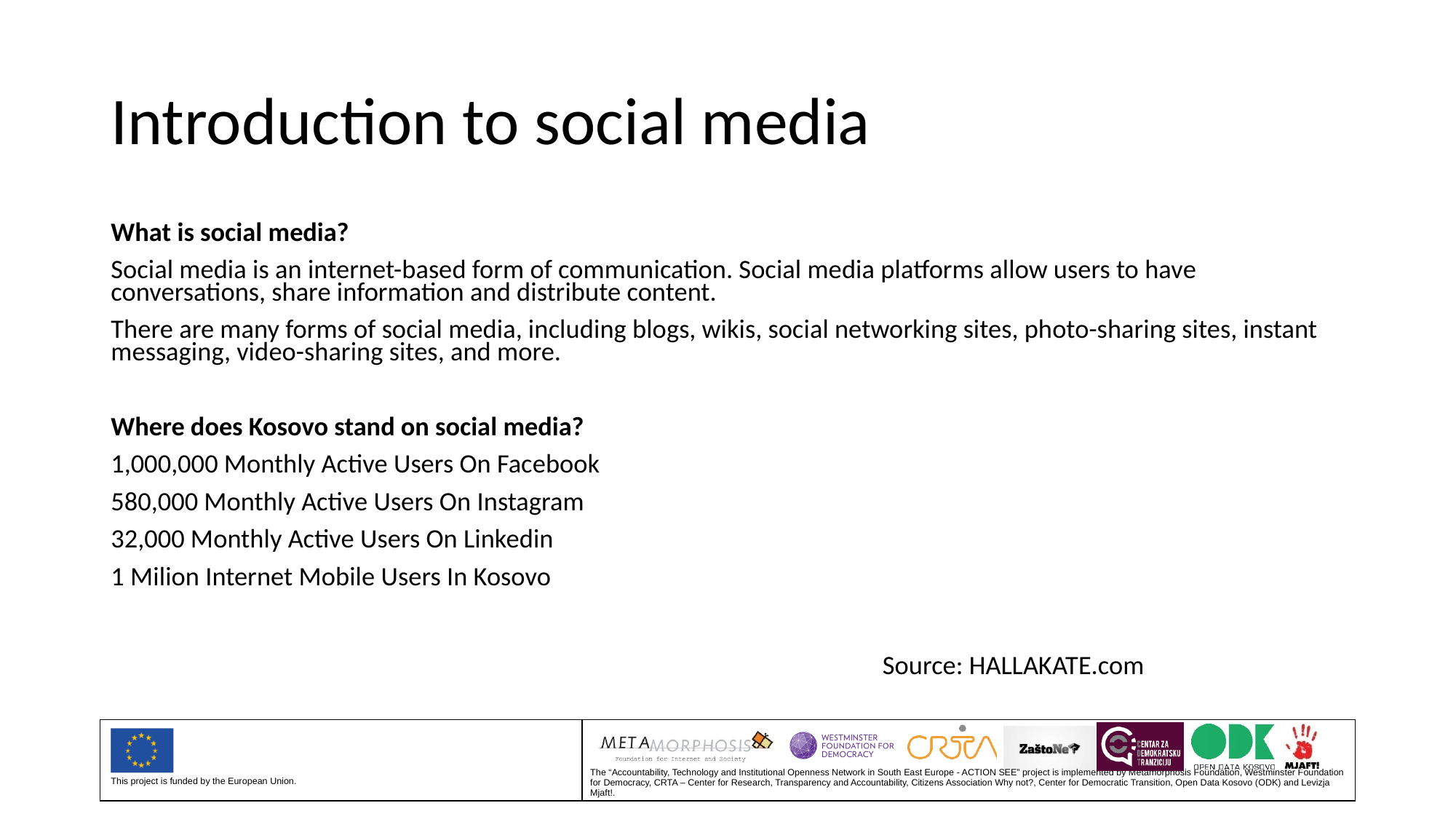

# Introduction to social media
What is social media?
Social media is an internet-based form of communication. Social media platforms allow users to have conversations, share information and distribute content.
There are many forms of social media, including blogs, wikis, social networking sites, photo-sharing sites, instant messaging, video-sharing sites, and more.

Where does Kosovo stand on social media?
1,000,000 Monthly Active Users On Facebook
580,000 Monthly Active Users On Instagram
32,000 Monthly Active Users On Linkedin
1 Milion Internet Mobile Users In Kosovo
Source: HALLAKATE.com